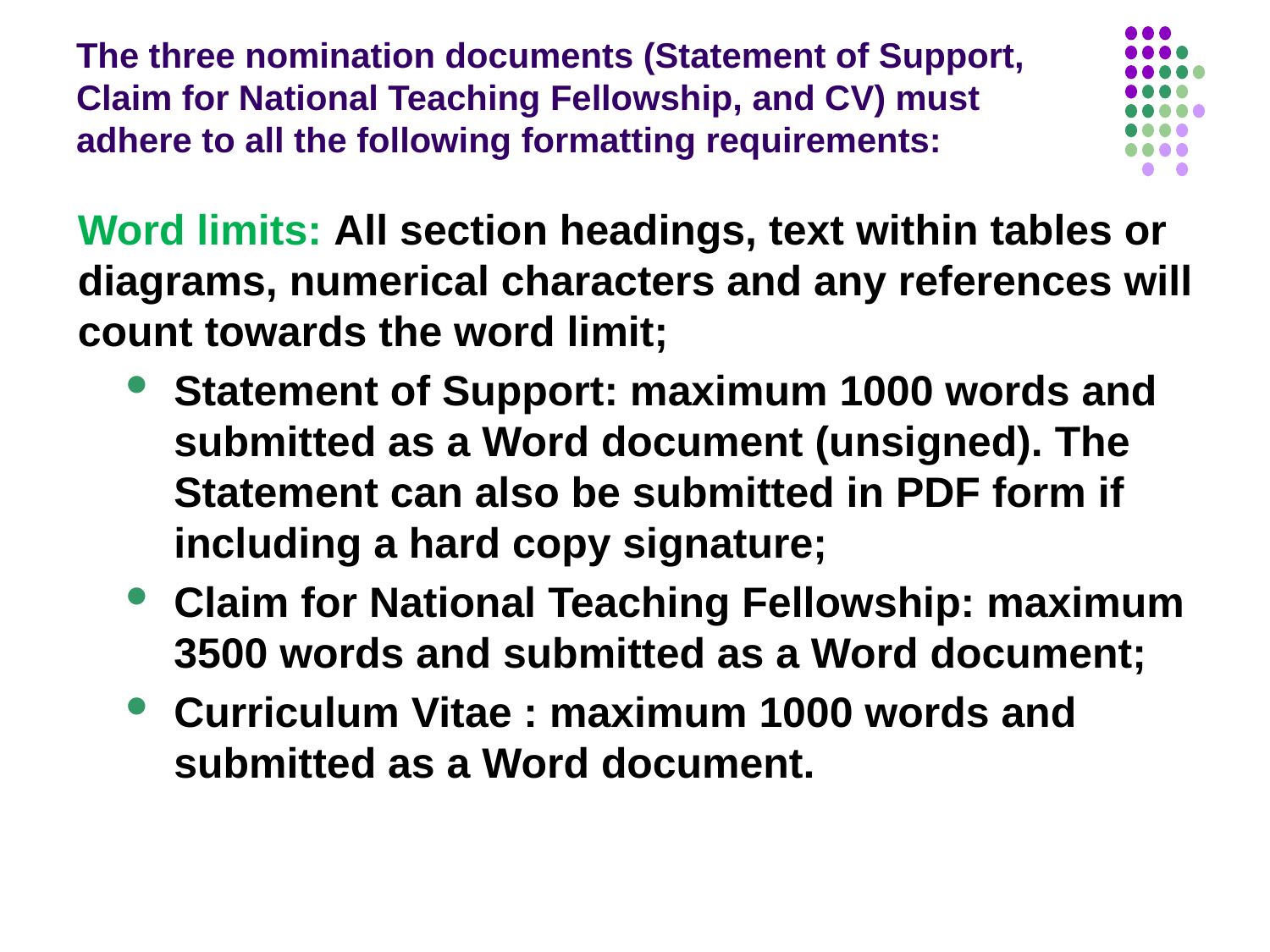

# The three nomination documents (Statement of Support, Claim for National Teaching Fellowship, and CV) must adhere to all the following formatting requirements:
Word limits: All section headings, text within tables or diagrams, numerical characters and any references will count towards the word limit;
Statement of Support: maximum 1000 words and submitted as a Word document (unsigned). The Statement can also be submitted in PDF form if including a hard copy signature;
Claim for National Teaching Fellowship: maximum 3500 words and submitted as a Word document;
Curriculum Vitae : maximum 1000 words and submitted as a Word document.